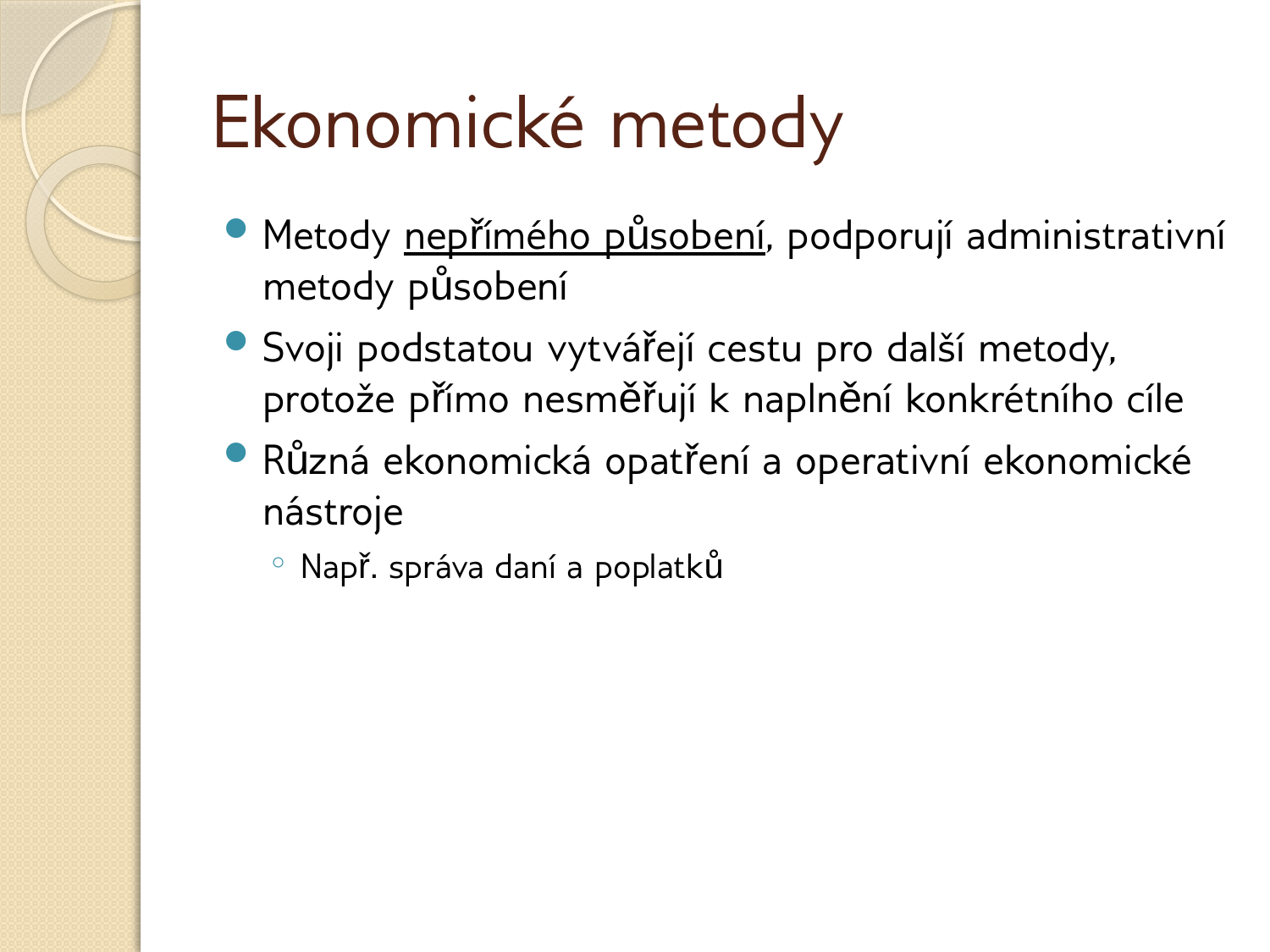

# Ekonomické metody
Metody nepřímého působení, podporují administrativní metody působení
Svoji podstatou vytvářejí cestu pro další metody, protože přímo nesměřují k naplnění konkrétního cíle
Různá ekonomická opatření a operativní ekonomické nástroje
Např. správa daní a poplatků